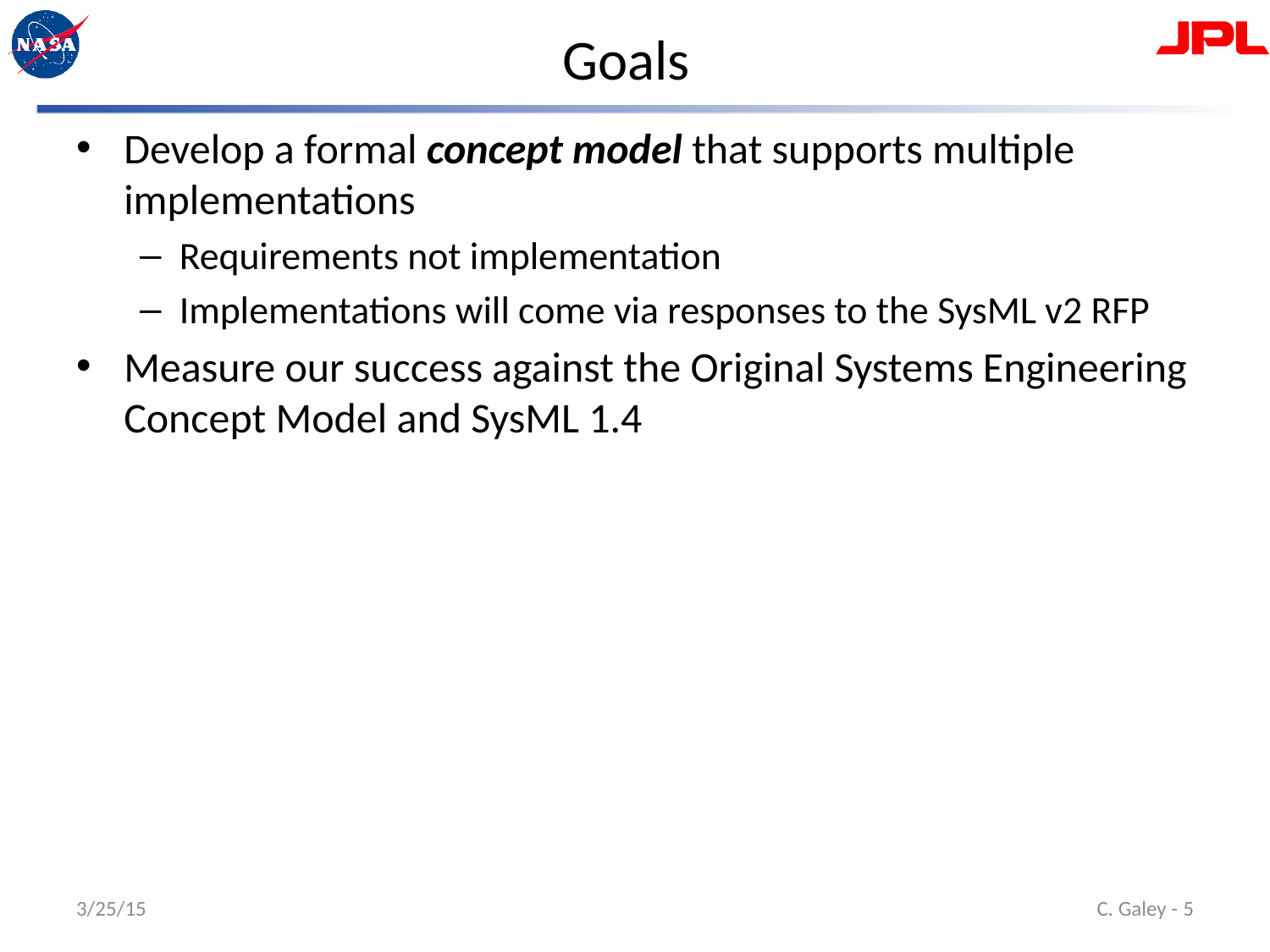

# Goals
Develop a formal concept model that supports multiple implementations
Requirements not implementation
Implementations will come via responses to the SysML v2 RFP
Measure our success against the Original Systems Engineering Concept Model and SysML 1.4
3/25/15
5